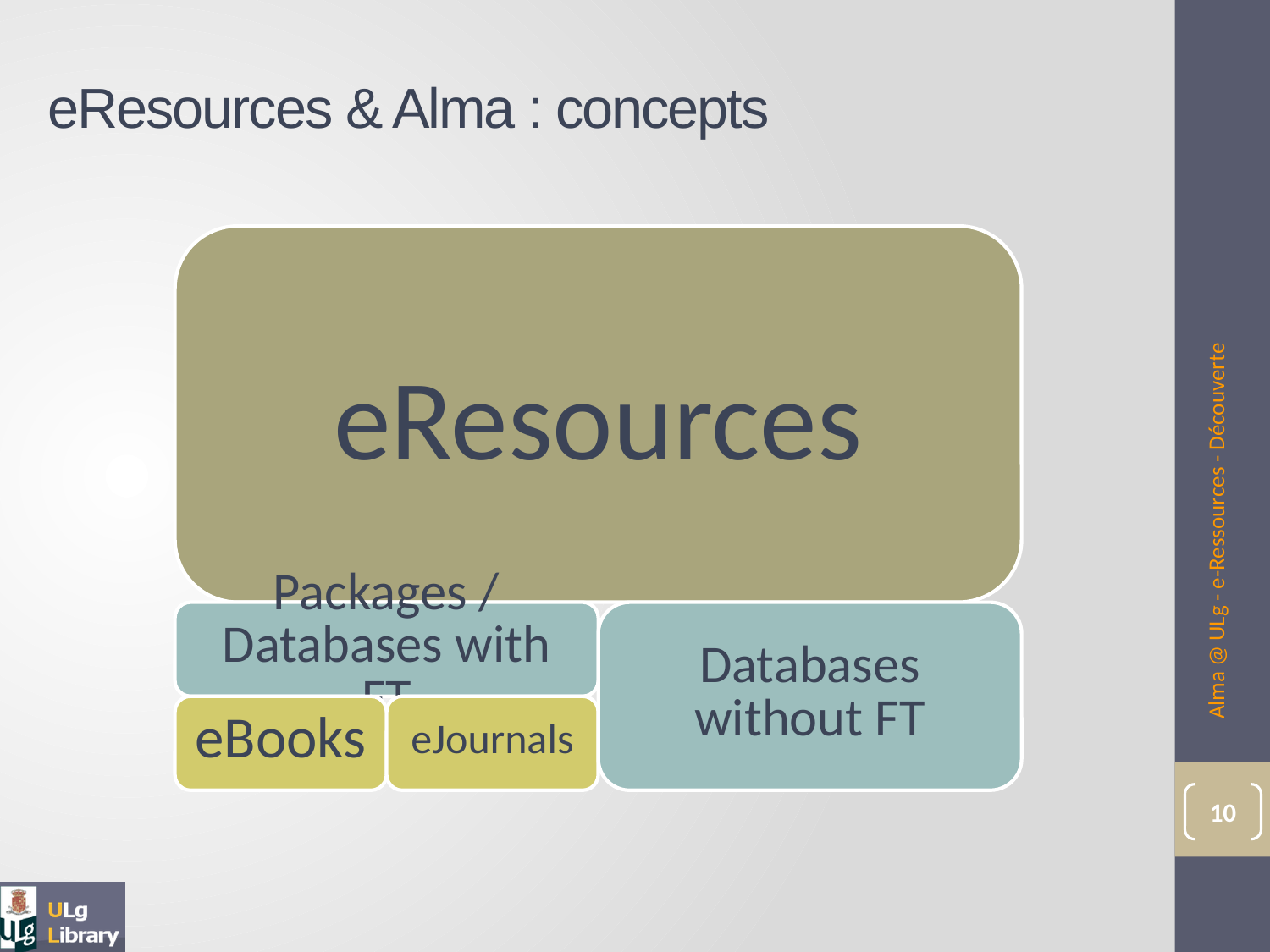

# eResources & Alma : concepts
eResources
Packages / Databases with FT
eBooks
eJournals
Databases without FT
Alma @ ULg - e-Ressources - Découverte
10